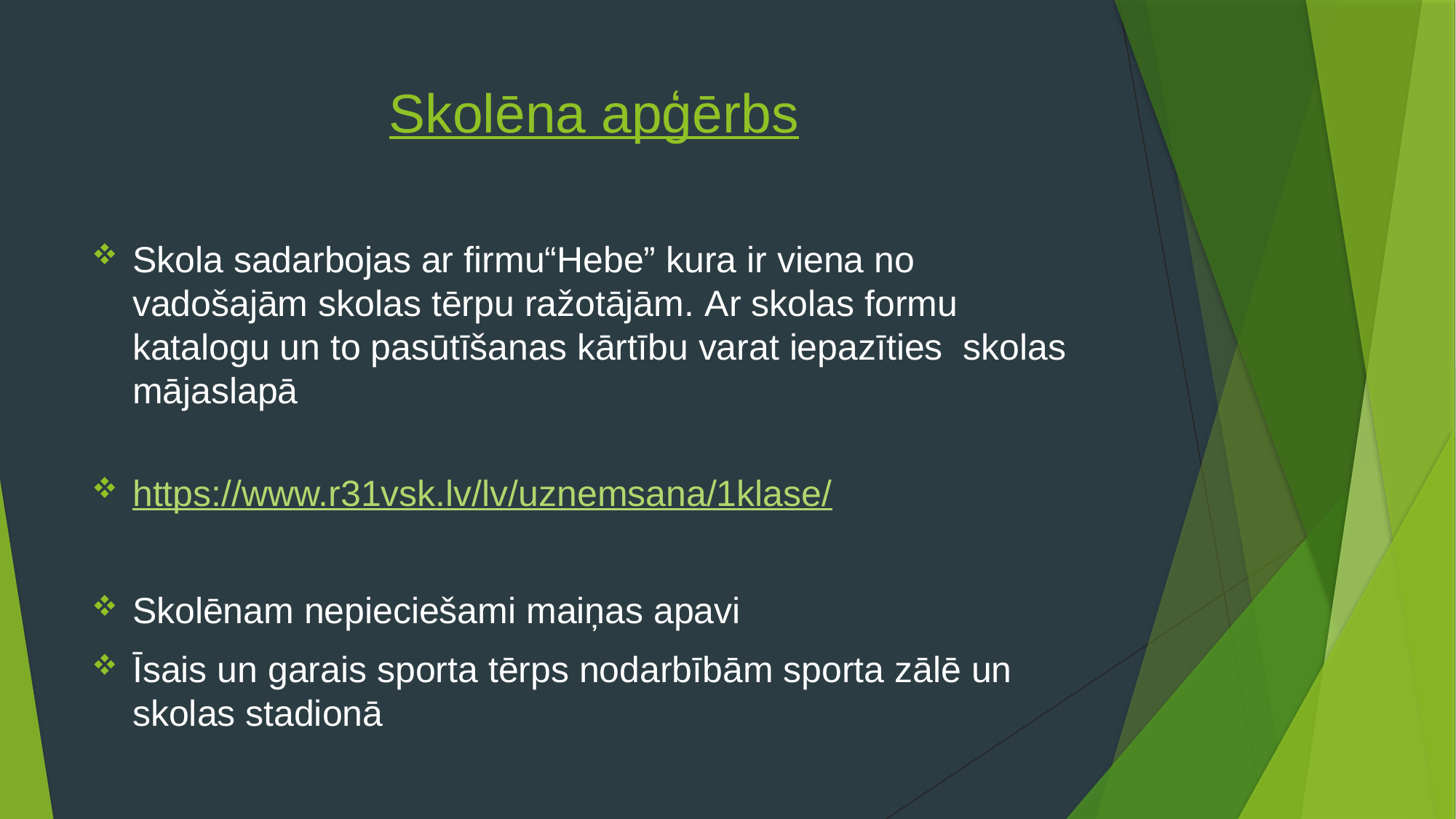

# Skolēna apģērbs
Skola sadarbojas ar firmu“Hebe” kura ir viena no vadošajām skolas tērpu ražotājām. Ar skolas formu katalogu un to pasūtīšanas kārtību varat iepazīties  skolas mājaslapā
https://www.r31vsk.lv/lv/uznemsana/1klase/

Skolēnam nepieciešami maiņas apavi
Īsais un garais sporta tērps nodarbībām sporta zālē un skolas stadionā